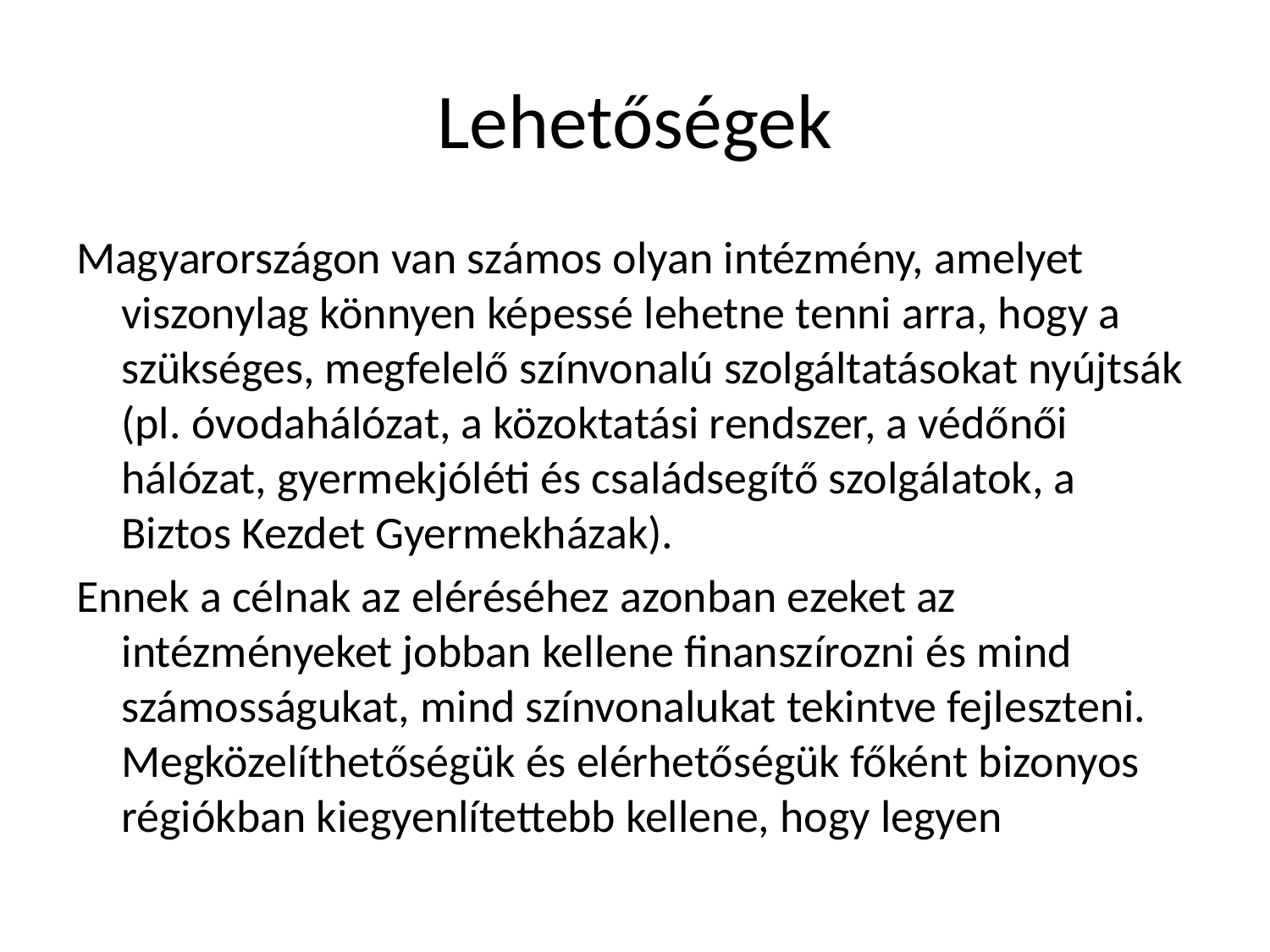

# Lehetőségek
Magyarországon van számos olyan intézmény, amelyet viszonylag könnyen képessé lehetne tenni arra, hogy a szükséges, megfelelő színvonalú szolgáltatásokat nyújtsák (pl. óvodahálózat, a közoktatási rendszer, a védőnői hálózat, gyermekjóléti és családsegítő szolgálatok, a Biztos Kezdet Gyermekházak).
Ennek a célnak az eléréséhez azonban ezeket az intézményeket jobban kellene finanszírozni és mind számosságukat, mind színvonalukat tekintve fejleszteni. Megközelíthetőségük és elérhetőségük főként bizonyos régiókban kiegyenlítettebb kellene, hogy legyen